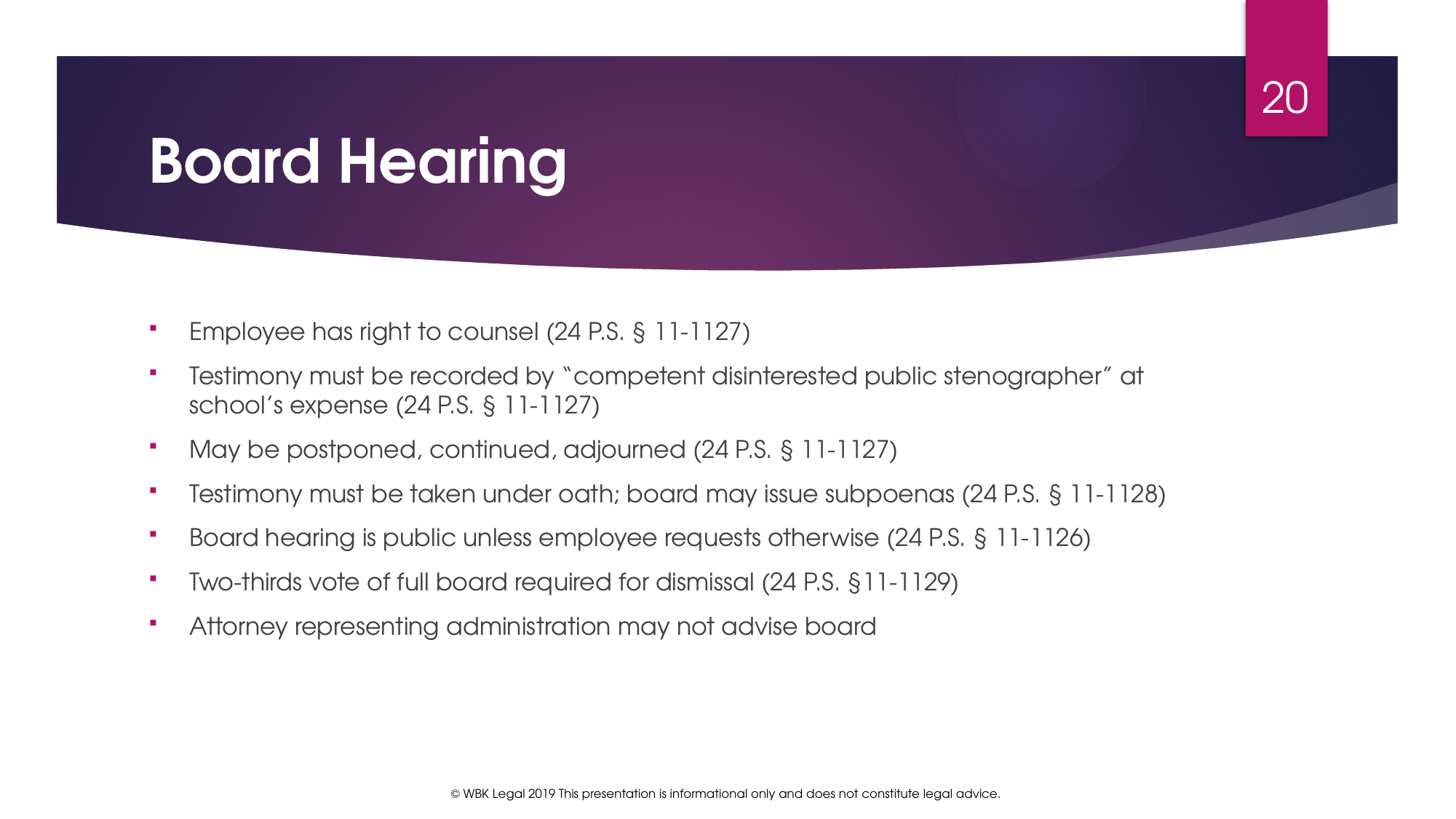

20
# Board Hearing
Employee has right to counsel (24 P.S. § 11-1127)
Testimony must be recorded by “competent disinterested public stenographer” at school’s expense (24 P.S. § 11-1127)
May be postponed, continued, adjourned (24 P.S. § 11-1127)
Testimony must be taken under oath; board may issue subpoenas (24 P.S. § 11-1128)
Board hearing is public unless employee requests otherwise (24 P.S. § 11-1126)
Two-thirds vote of full board required for dismissal (24 P.S. §11-1129)
Attorney representing administration may not advise board
© WBK Legal 2019 This presentation is informational only and does not constitute legal advice.